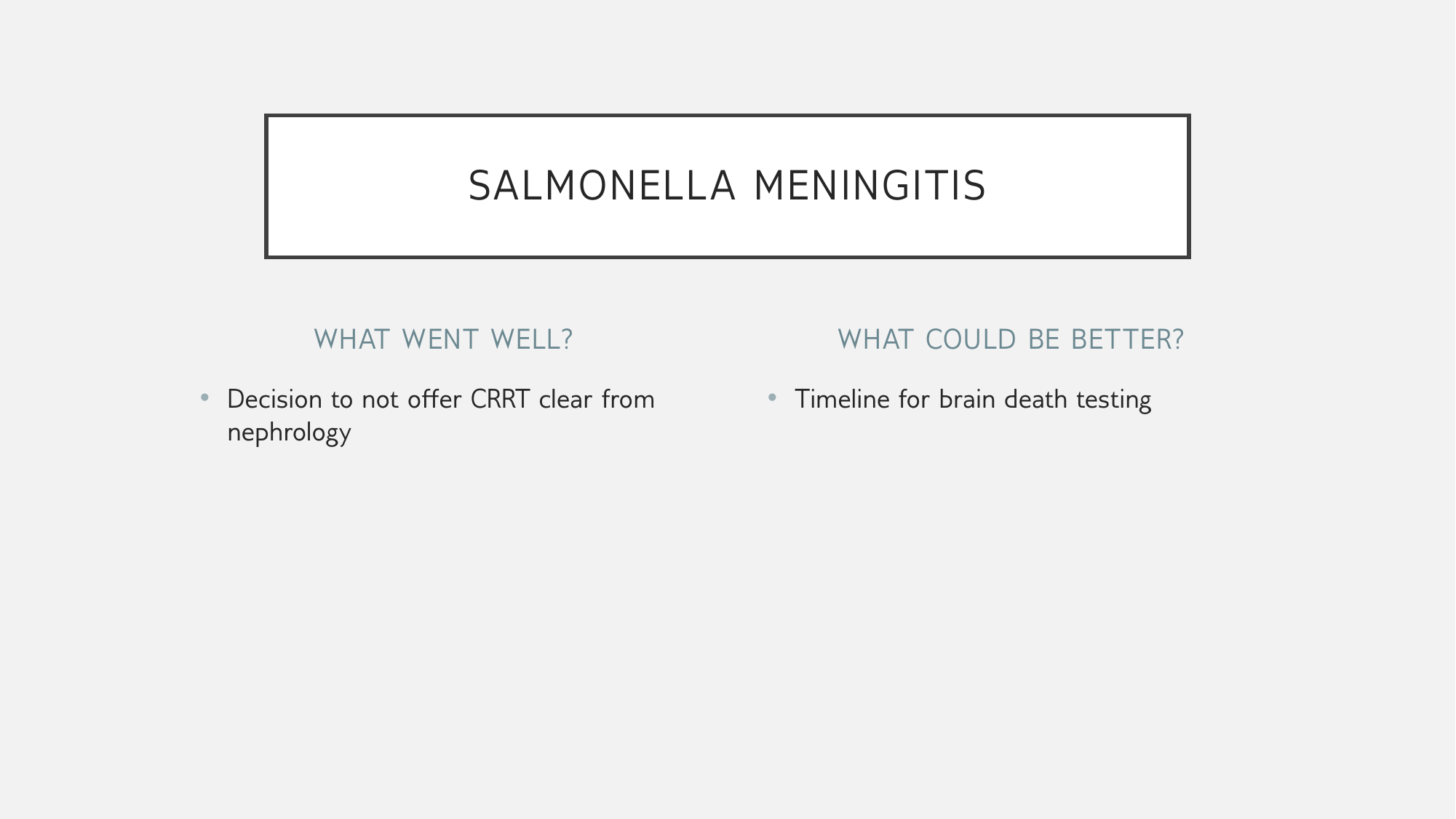

# salmonella meningitis
WHAT WENT WELL?
WHAT COULD BE BETTER?
Decision to not offer CRRT clear from nephrology
Timeline for brain death testing